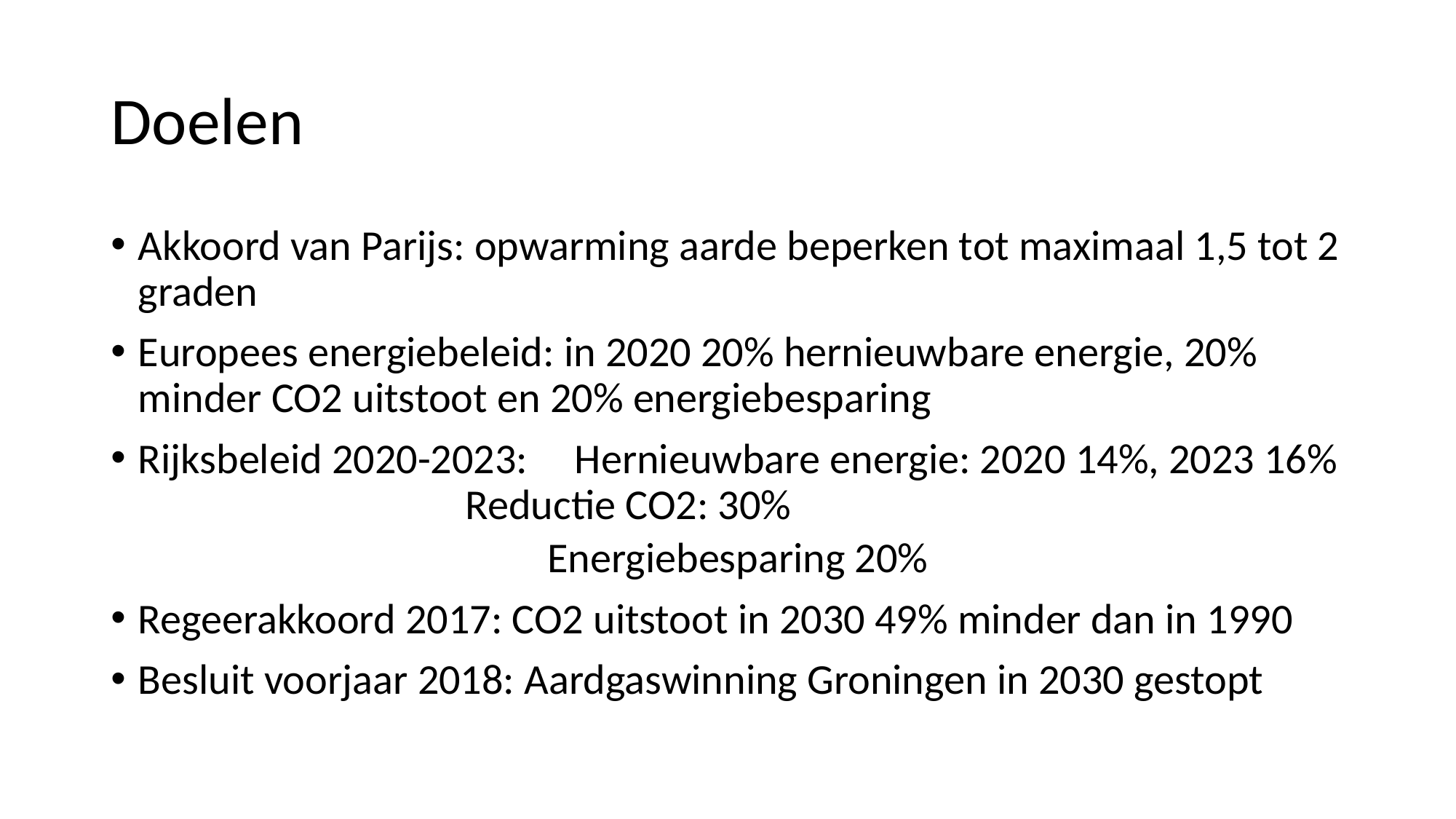

# Doelen
Akkoord van Parijs: opwarming aarde beperken tot maximaal 1,5 tot 2 graden
Europees energiebeleid: in 2020 20% hernieuwbare energie, 20% minder CO2 uitstoot en 20% energiebesparing
Rijksbeleid 2020-2023: 	Hernieuwbare energie: 2020 14%, 2023 16%				Reductie CO2: 30%
Energiebesparing 20%
Regeerakkoord 2017: CO2 uitstoot in 2030 49% minder dan in 1990
Besluit voorjaar 2018: Aardgaswinning Groningen in 2030 gestopt